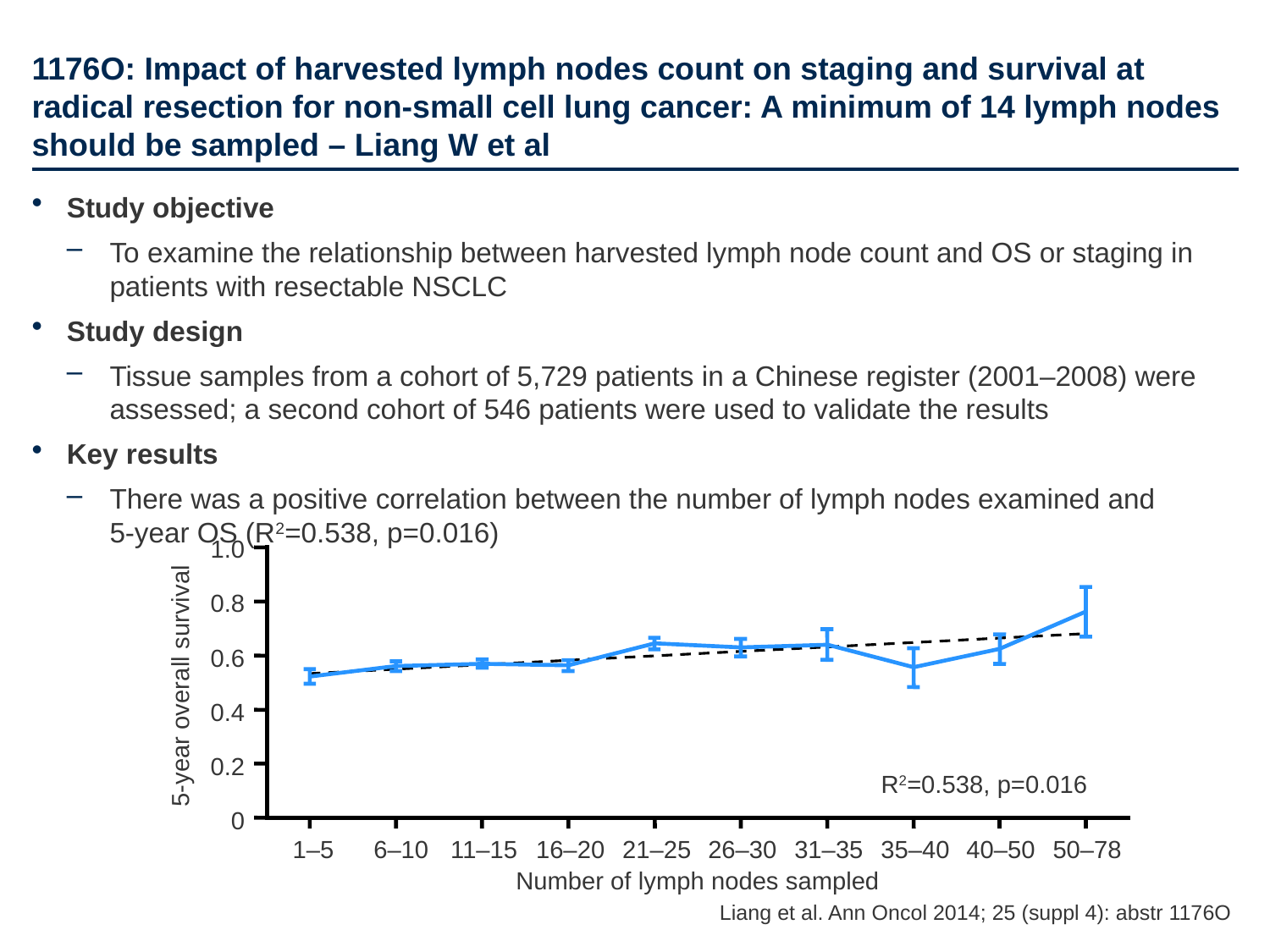

# 1176O: Impact of harvested lymph nodes count on staging and survival at radical resection for non-small cell lung cancer: A minimum of 14 lymph nodes should be sampled – Liang W et al
Study objective
To examine the relationship between harvested lymph node count and OS or staging in patients with resectable NSCLC
Study design
Tissue samples from a cohort of 5,729 patients in a Chinese register (2001–2008) were assessed; a second cohort of 546 patients were used to validate the results
Key results
There was a positive correlation between the number of lymph nodes examined and
5-year OS (R2=0.538, p=0.016)
1.0
0.8
0.6
0.4
0.2
0

5-year overall survival

R2=0.538, p=0.016

1–5	 6–10	11–15	16–20	21–25	26–30	31–35	35–40	40–50	50–78
Number of lymph nodes sampled
Liang et al. Ann Oncol 2014; 25 (suppl 4): abstr 1176O